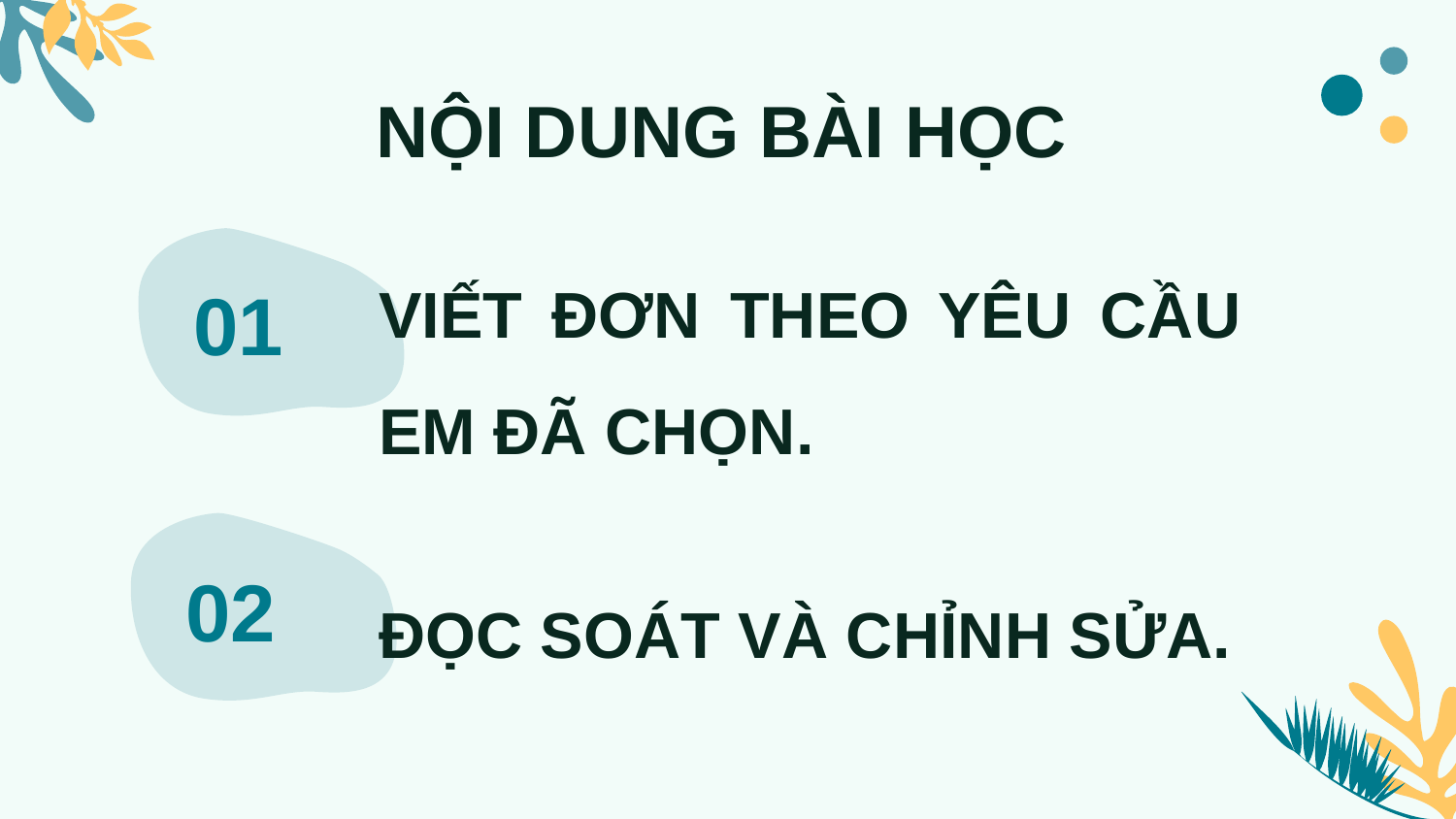

NỘI DUNG BÀI HỌC

VIẾT ĐƠN THEO YÊU CẦU EM ĐÃ CHỌN.
# 01

02
ĐỌC SOÁT VÀ CHỈNH SỬA.